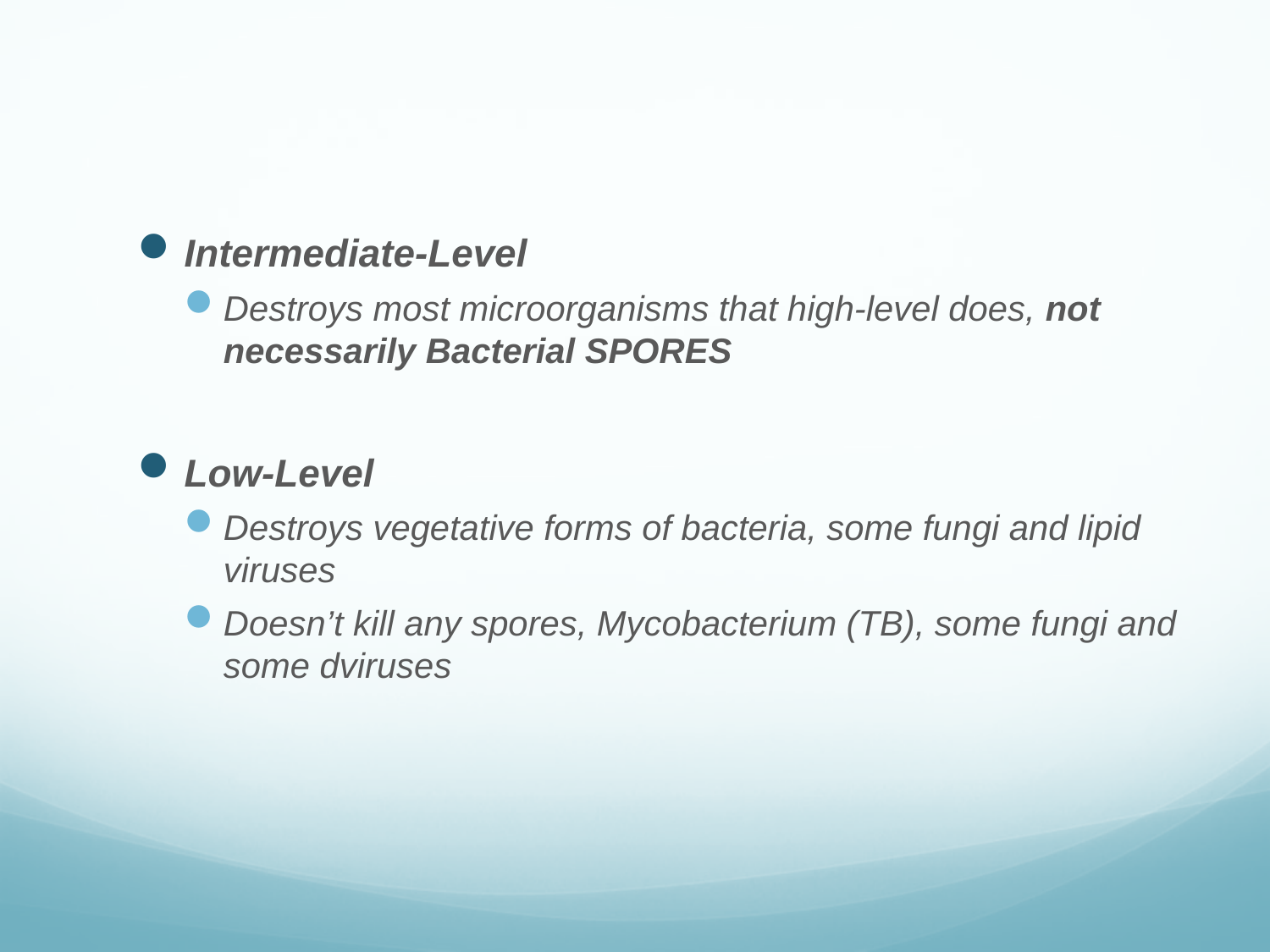

#
Intermediate-Level
Destroys most microorganisms that high-level does, not necessarily Bacterial SPORES

Low-Level
Destroys vegetative forms of bacteria, some fungi and lipid viruses
Doesn’t kill any spores, Mycobacterium (TB), some fungi and some dviruses